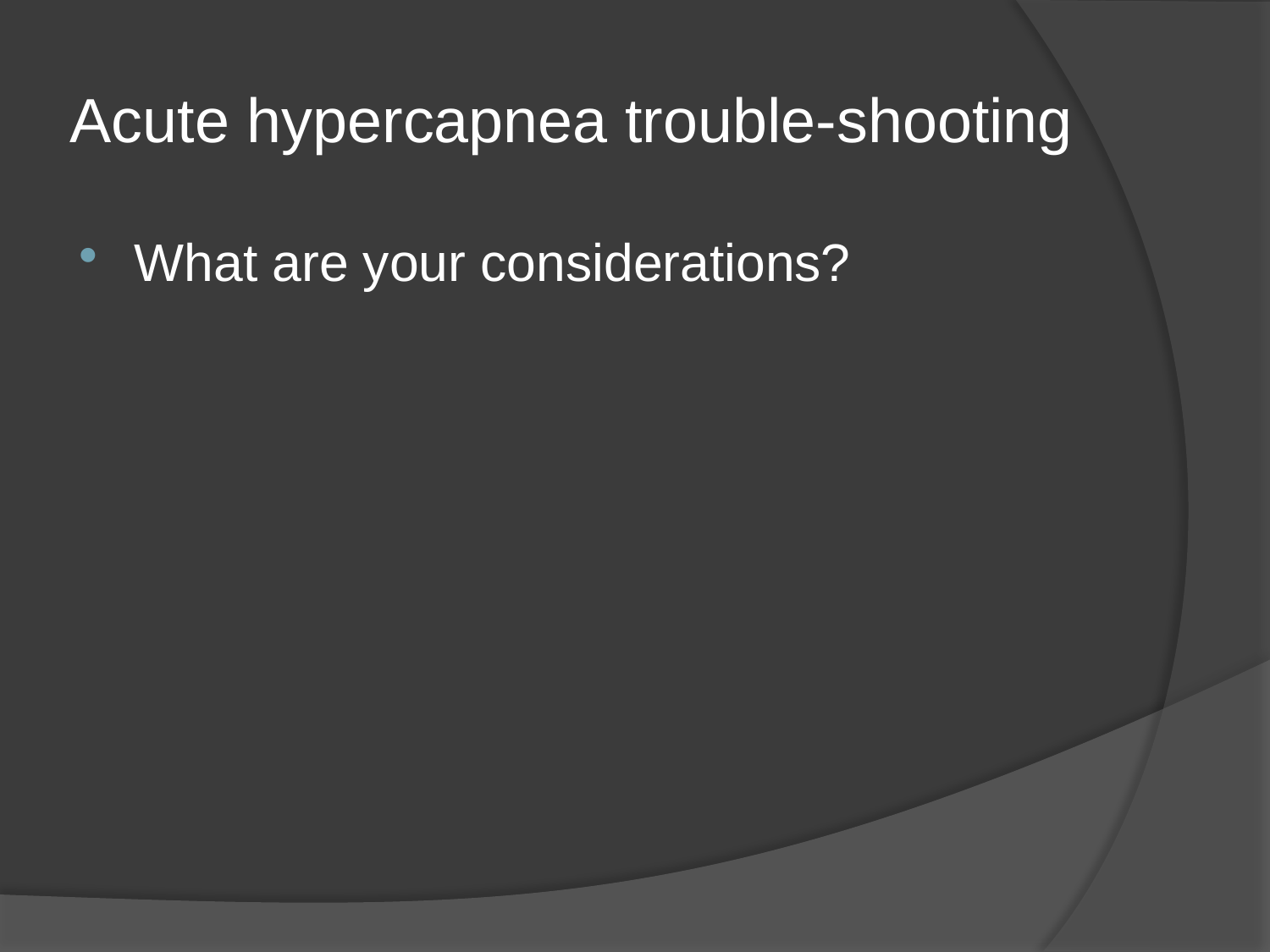

# Acute hypercapnea trouble-shooting
What are your considerations?